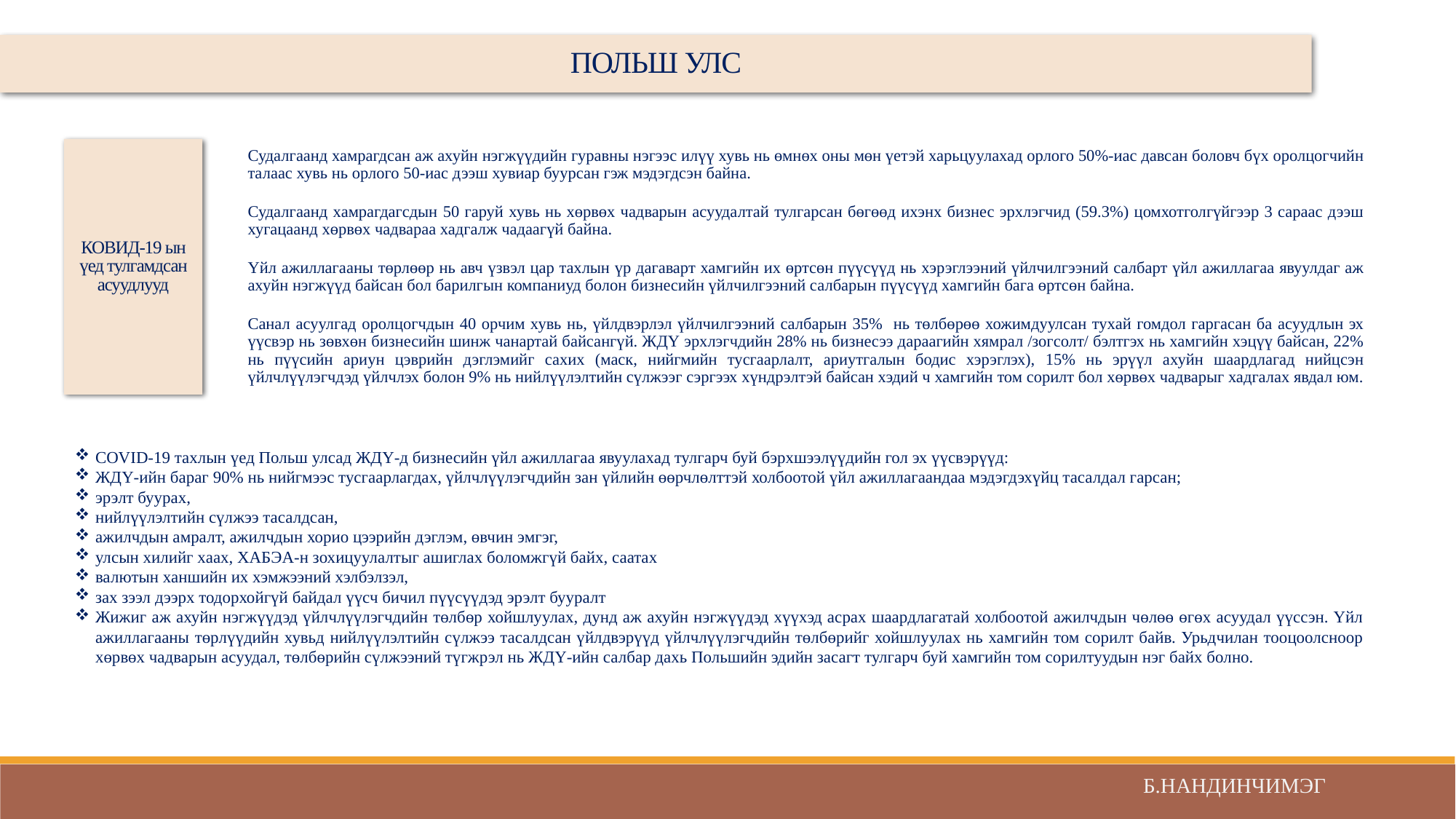

ПОЛЬШ УЛС
КОВИД-19 ын үед тулгамдсан асуудлууд
Судалгаанд хамрагдсан аж ахуйн нэгжүүдийн гуравны нэгээс илүү хувь нь өмнөх оны мөн үетэй харьцуулахад орлого 50%-иас давсан боловч бүх оролцогчийн талаас хувь нь орлого 50-иас дээш хувиар буурсан гэж мэдэгдсэн байна.
Судалгаанд хамрагдагсдын 50 гаруй хувь нь хөрвөх чадварын асуудалтай тулгарсан бөгөөд ихэнх бизнес эрхлэгчид (59.3%) цомхотголгүйгээр 3 сараас дээш хугацаанд хөрвөх чадвараа хадгалж чадаагүй байна.
Үйл ажиллагааны төрлөөр нь авч үзвэл цар тахлын үр дагаварт хамгийн их өртсөн пүүсүүд нь хэрэглээний үйлчилгээний салбарт үйл ажиллагаа явуулдаг аж ахуйн нэгжүүд байсан бол барилгын компаниуд болон бизнесийн үйлчилгээний салбарын пүүсүүд хамгийн бага өртсөн байна.
Санал асуулгад оролцогчдын 40 орчим хувь нь, үйлдвэрлэл үйлчилгээний салбарын 35%  нь төлбөрөө хожимдуулсан тухай гомдол гаргасан ба асуудлын эх үүсвэр нь зөвхөн бизнесийн шинж чанартай байсангүй. ЖДҮ эрхлэгчдийн 28% нь бизнесээ дараагийн хямрал /зогсолт/ бэлтгэх нь хамгийн хэцүү байсан, 22% нь пүүсийн ариун цэврийн дэглэмийг сахих (маск, нийгмийн тусгаарлалт, ариутгалын бодис хэрэглэх), 15% нь эрүүл ахуйн шаардлагад нийцсэн үйлчлүүлэгчдэд үйлчлэх болон 9% нь нийлүүлэлтийн сүлжээг сэргээх хүндрэлтэй байсан хэдий ч хамгийн том сорилт бол хөрвөх чадварыг хадгалах явдал юм.
COVID-19 тахлын үед Польш улсад ЖДҮ-д бизнесийн үйл ажиллагаа явуулахад тулгарч буй бэрхшээлүүдийн гол эх үүсвэрүүд:
ЖДҮ-ийн бараг 90% нь нийгмээс тусгаарлагдах, үйлчлүүлэгчдийн зан үйлийн өөрчлөлттэй холбоотой үйл ажиллагаандаа мэдэгдэхүйц тасалдал гарсан;
эрэлт буурах,
нийлүүлэлтийн сүлжээ тасалдсан,
ажилчдын амралт, ажилчдын хорио цээрийн дэглэм, өвчин эмгэг,
улсын хилийг хаах, ХАБЭА-н зохицуулалтыг ашиглах боломжгүй байх, саатах
валютын ханшийн их хэмжээний хэлбэлзэл,
зах зээл дээрх тодорхойгүй байдал үүсч бичил пүүсүүдэд эрэлт бууралт
Жижиг аж ахуйн нэгжүүдэд үйлчлүүлэгчдийн төлбөр хойшлуулах, дунд аж ахуйн нэгжүүдэд хүүхэд асрах шаардлагатай холбоотой ажилчдын чөлөө өгөх асуудал үүссэн. Үйл ажиллагааны төрлүүдийн хувьд нийлүүлэлтийн сүлжээ тасалдсан үйлдвэрүүд үйлчлүүлэгчдийн төлбөрийг хойшлуулах нь хамгийн том сорилт байв. Урьдчилан тооцоолсноор хөрвөх чадварын асуудал, төлбөрийн сүлжээний түгжрэл нь ЖДҮ-ийн салбар дахь Польшийн эдийн засагт тулгарч буй хамгийн том сорилтуудын нэг байх болно.
Б.НАНДИНЧИМЭГ